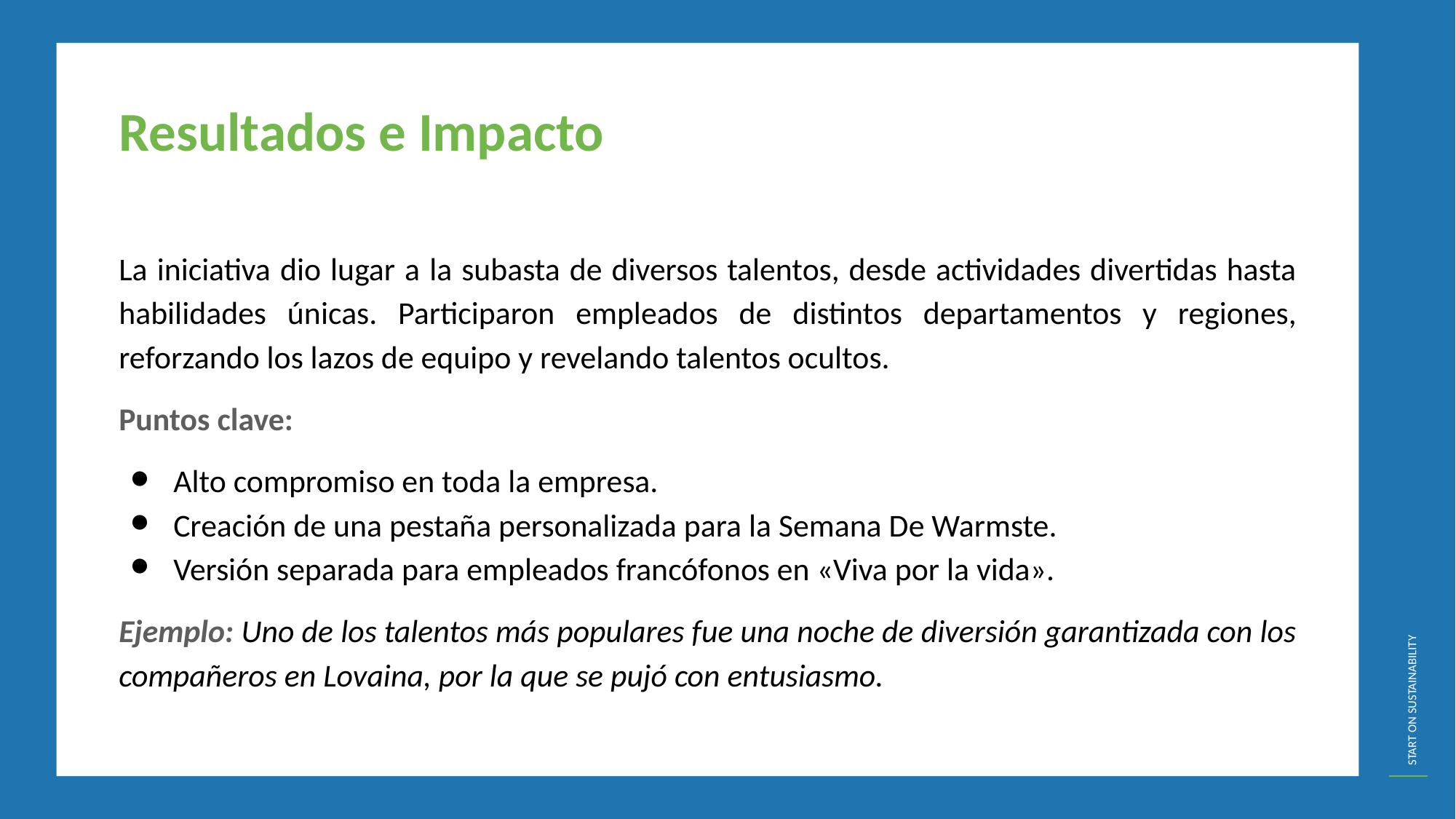

Resultados e Impacto
La iniciativa dio lugar a la subasta de diversos talentos, desde actividades divertidas hasta habilidades únicas. Participaron empleados de distintos departamentos y regiones, reforzando los lazos de equipo y revelando talentos ocultos.
Puntos clave:
Alto compromiso en toda la empresa.
Creación de una pestaña personalizada para la Semana De Warmste.
Versión separada para empleados francófonos en «Viva por la vida».
Ejemplo: Uno de los talentos más populares fue una noche de diversión garantizada con los compañeros en Lovaina, por la que se pujó con entusiasmo.